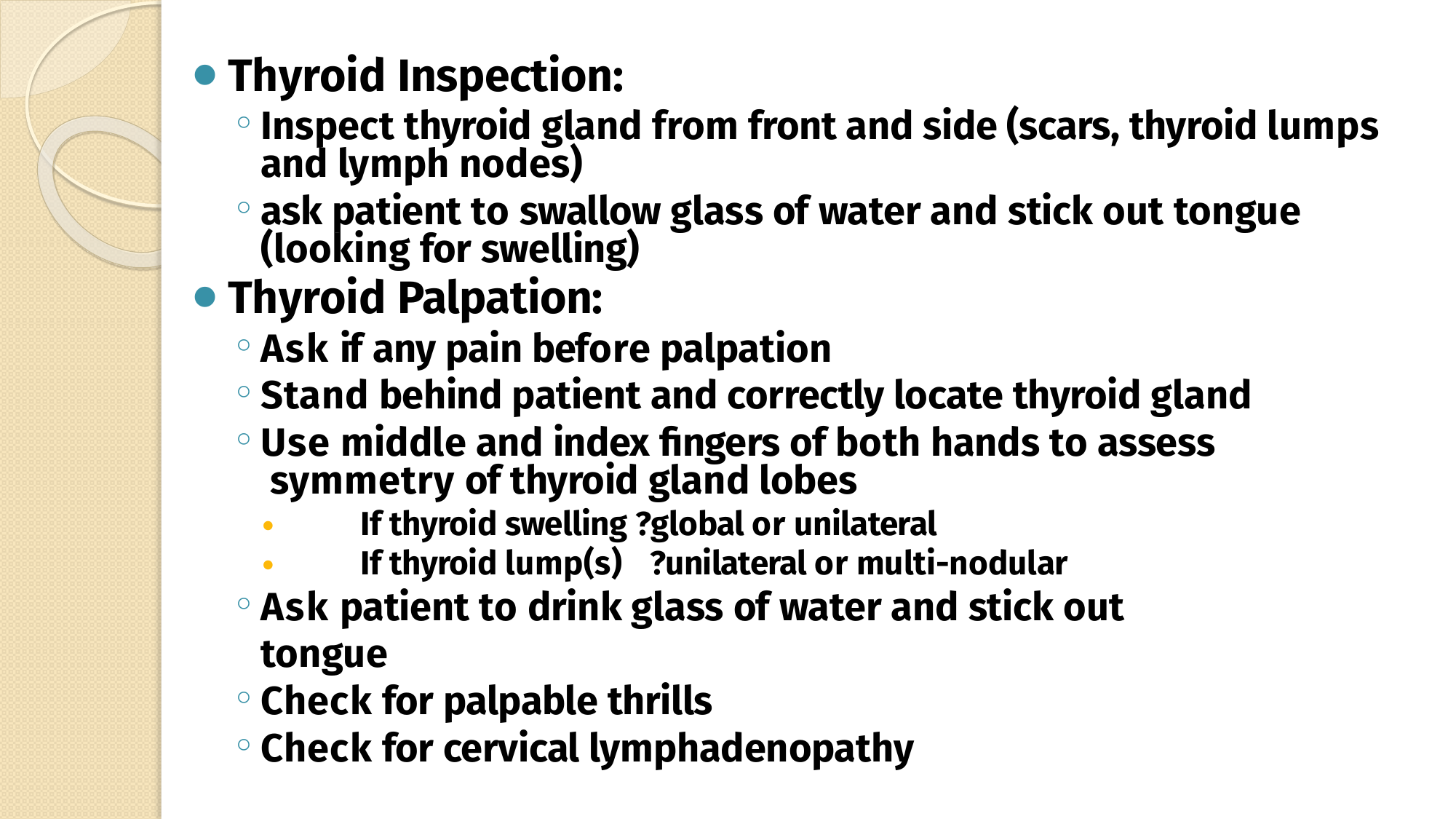

Thyroid Inspection:
Inspect thyroid gland from front and side (scars, thyroid lumps  and lymph nodes)
ask patient to swallow glass of water and stick out tongue  (looking for swelling)
Thyroid Palpation:
Ask if any pain before palpation
Stand behind patient and correctly locate thyroid gland
Use middle and index fingers of both hands to assess  symmetry of thyroid gland lobes
🞄	If thyroid swelling ?global or unilateral
🞄	If thyroid lump(s)	?unilateral or multi-nodular
Ask patient to drink glass of water and stick out tongue
Check for palpable thrills
Check for cervical lymphadenopathy